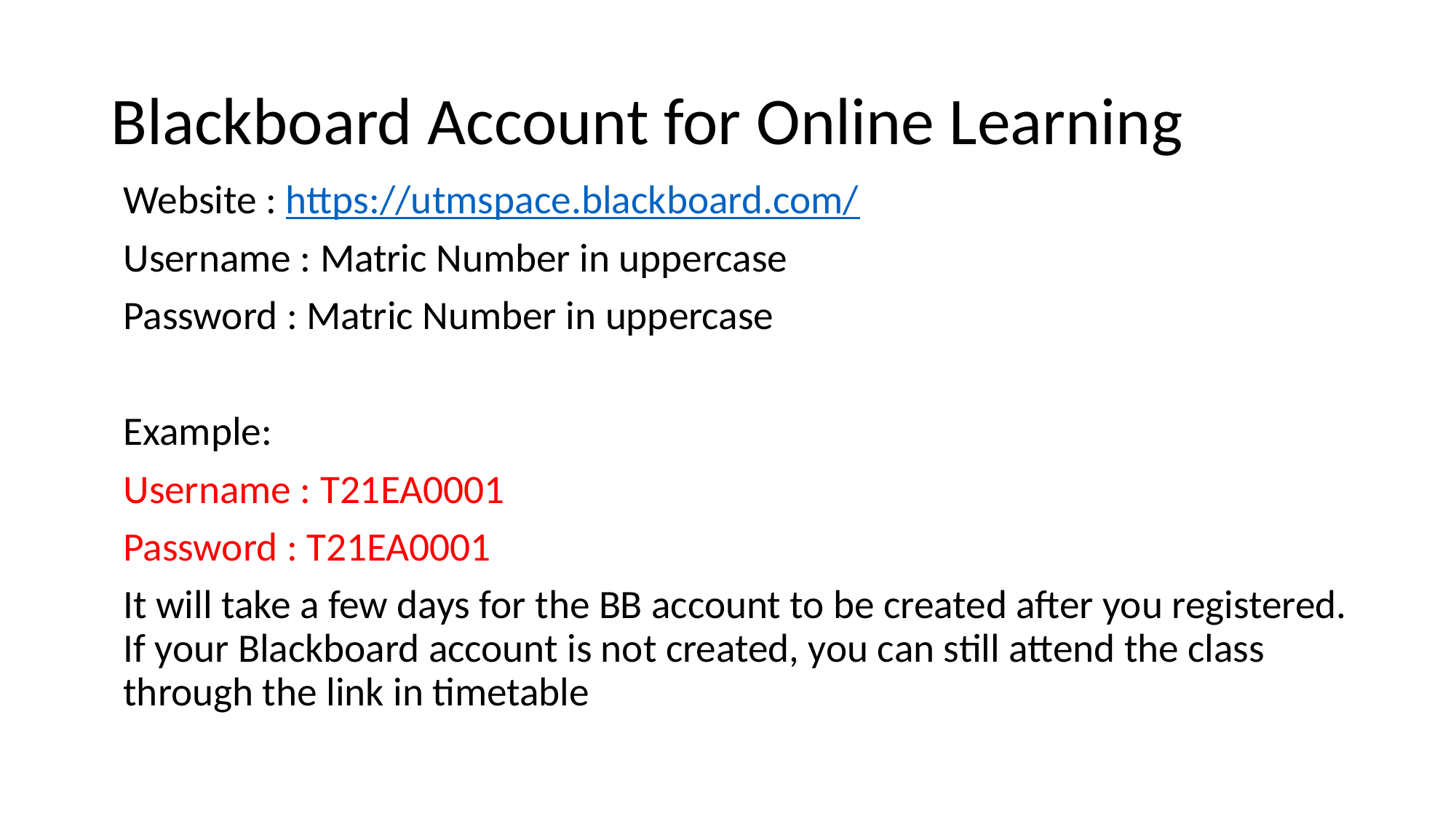

# Blackboard Account for Online Learning
Website : https://utmspace.blackboard.com/
Username : Matric Number in uppercase
Password : Matric Number in uppercase

Example:
Username : T21EA0001
Password : T21EA0001
It will take a few days for the BB account to be created after you registered. If your Blackboard account is not created, you can still attend the class through the link in timetable